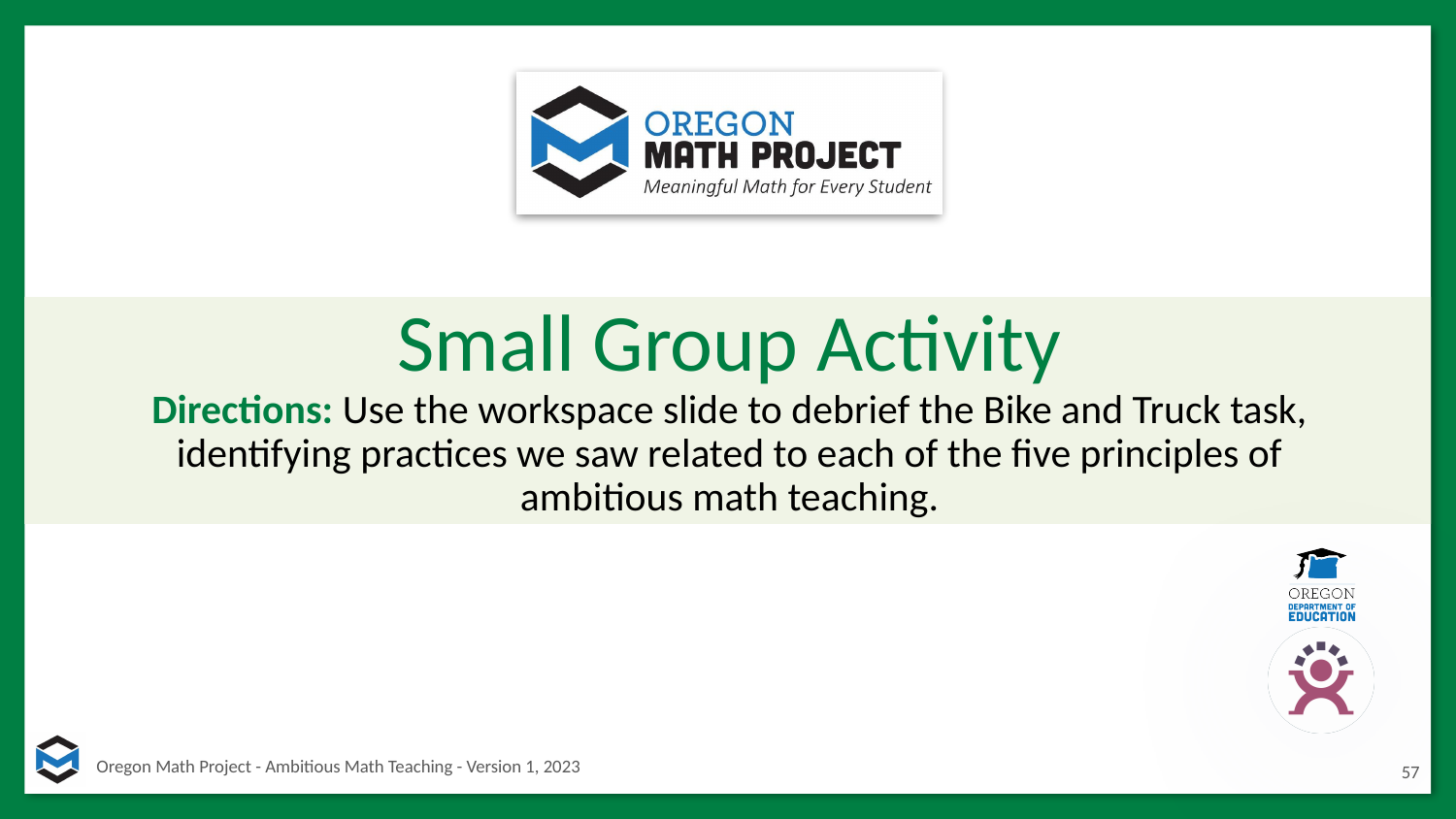

# Small Group Activity
Directions: Use the workspace slide to debrief the Bike and Truck task, identifying practices we saw related to each of the five principles of ambitious math teaching.
57